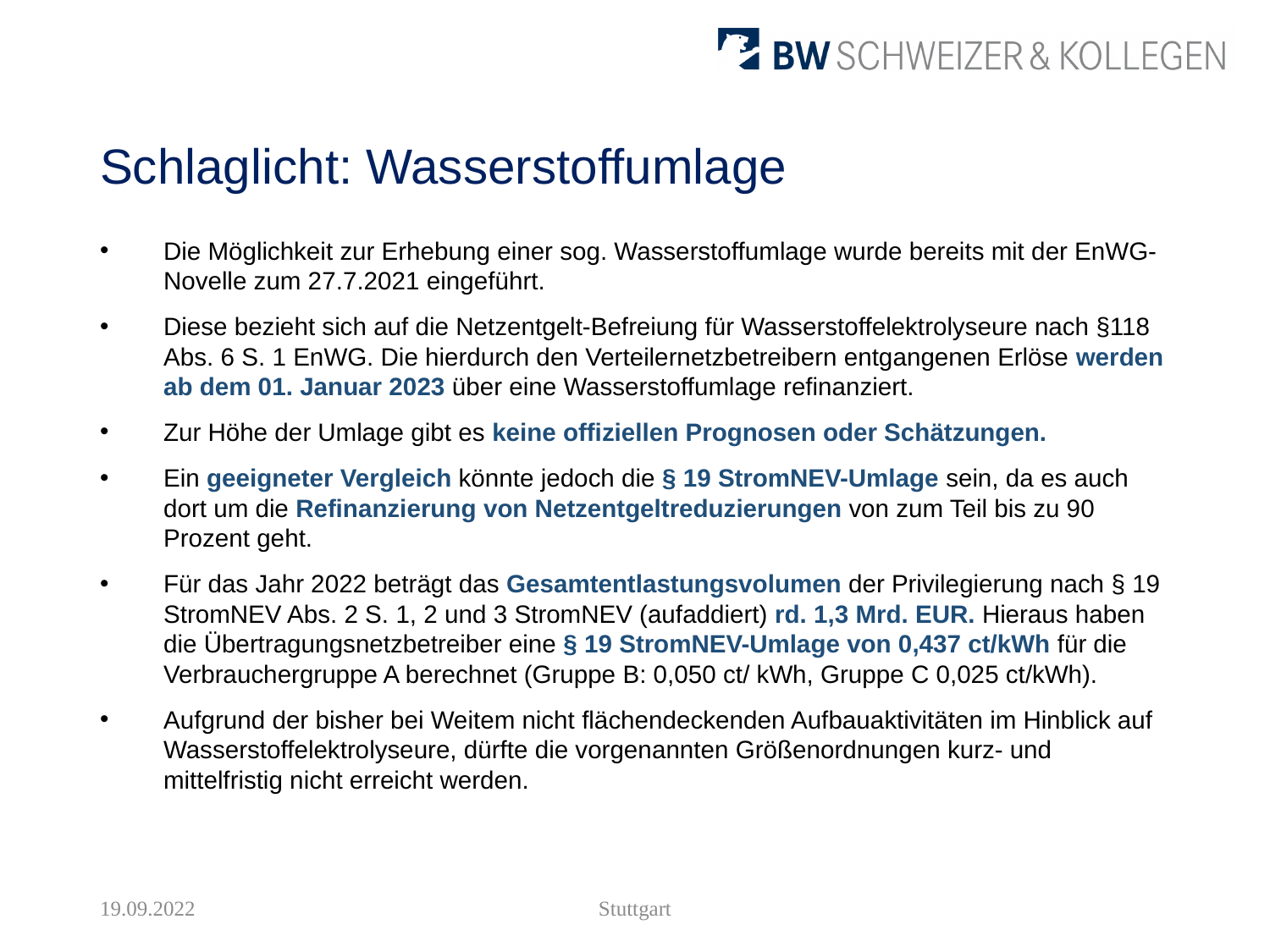

# Schlaglicht: Wasserstoffumlage
Die Möglichkeit zur Erhebung einer sog. Wasserstoffumlage wurde bereits mit der EnWG-Novelle zum 27.7.2021 eingeführt.
Diese bezieht sich auf die Netzentgelt-Befreiung für Wasserstoffelektrolyseure nach §118 Abs. 6 S. 1 EnWG. Die hierdurch den Verteilernetzbetreibern entgangenen Erlöse werden ab dem 01. Januar 2023 über eine Wasserstoffumlage refinanziert.
Zur Höhe der Umlage gibt es keine offiziellen Prognosen oder Schätzungen.
Ein geeigneter Vergleich könnte jedoch die § 19 StromNEV-Umlage sein, da es auch dort um die Refinanzierung von Netzentgeltreduzierungen von zum Teil bis zu 90 Prozent geht.
Für das Jahr 2022 beträgt das Gesamtentlastungsvolumen der Privilegierung nach § 19 StromNEV Abs. 2 S. 1, 2 und 3 StromNEV (aufaddiert) rd. 1,3 Mrd. EUR. Hieraus haben die Übertragungsnetzbetreiber eine § 19 StromNEV-Umlage von 0,437 ct/kWh für die Verbrauchergruppe A berechnet (Gruppe B: 0,050 ct/ kWh, Gruppe C 0,025 ct/kWh).
Aufgrund der bisher bei Weitem nicht flächendeckenden Aufbauaktivitäten im Hinblick auf Wasserstoffelektrolyseure, dürfte die vorgenannten Größenordnungen kurz- und mittelfristig nicht erreicht werden.
19.09.2022
Stuttgart